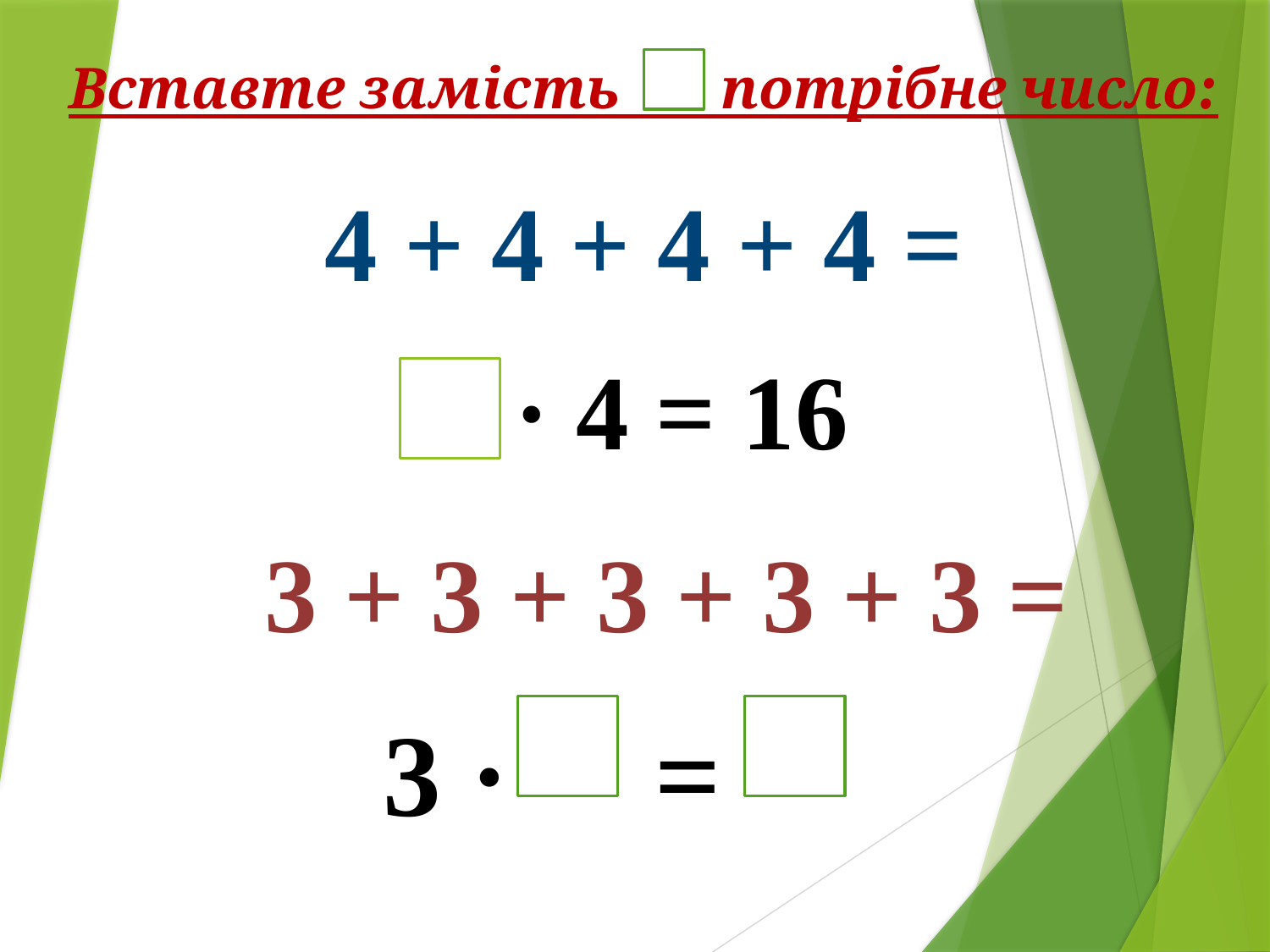

Вставте замість       потрібне число:

4 + 4 + 4 + 4 =
· 4 = 16

3 + 3 + 3 + 3 + 3 =
3 ·     =